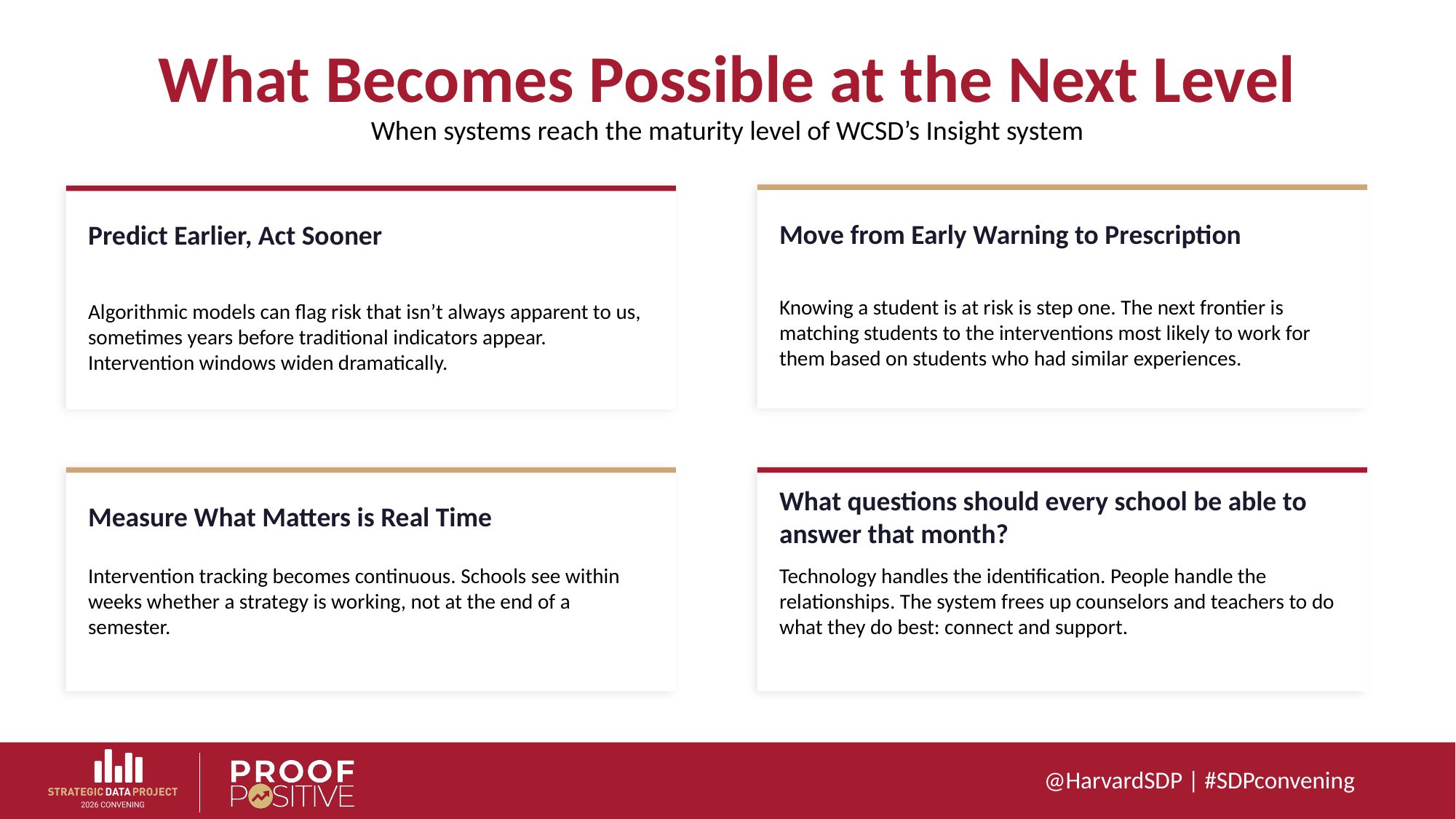

# What Becomes Possible at the Next Level
When systems reach the maturity level of WCSD’s Insight system

Move from Early Warning to Prescription
Knowing a student is at risk is step one. The next frontier is matching students to the interventions most likely to work for them based on students who had similar experiences.

Predict Earlier, Act Sooner
Algorithmic models can flag risk that isn’t always apparent to us, sometimes years before traditional indicators appear. Intervention windows widen dramatically.

Measure What Matters is Real Time
Intervention tracking becomes continuous. Schools see within weeks whether a strategy is working, not at the end of a semester.

What questions should every school be able to answer that month?
Technology handles the identification. People handle the relationships. The system frees up counselors and teachers to do what they do best: connect and support.